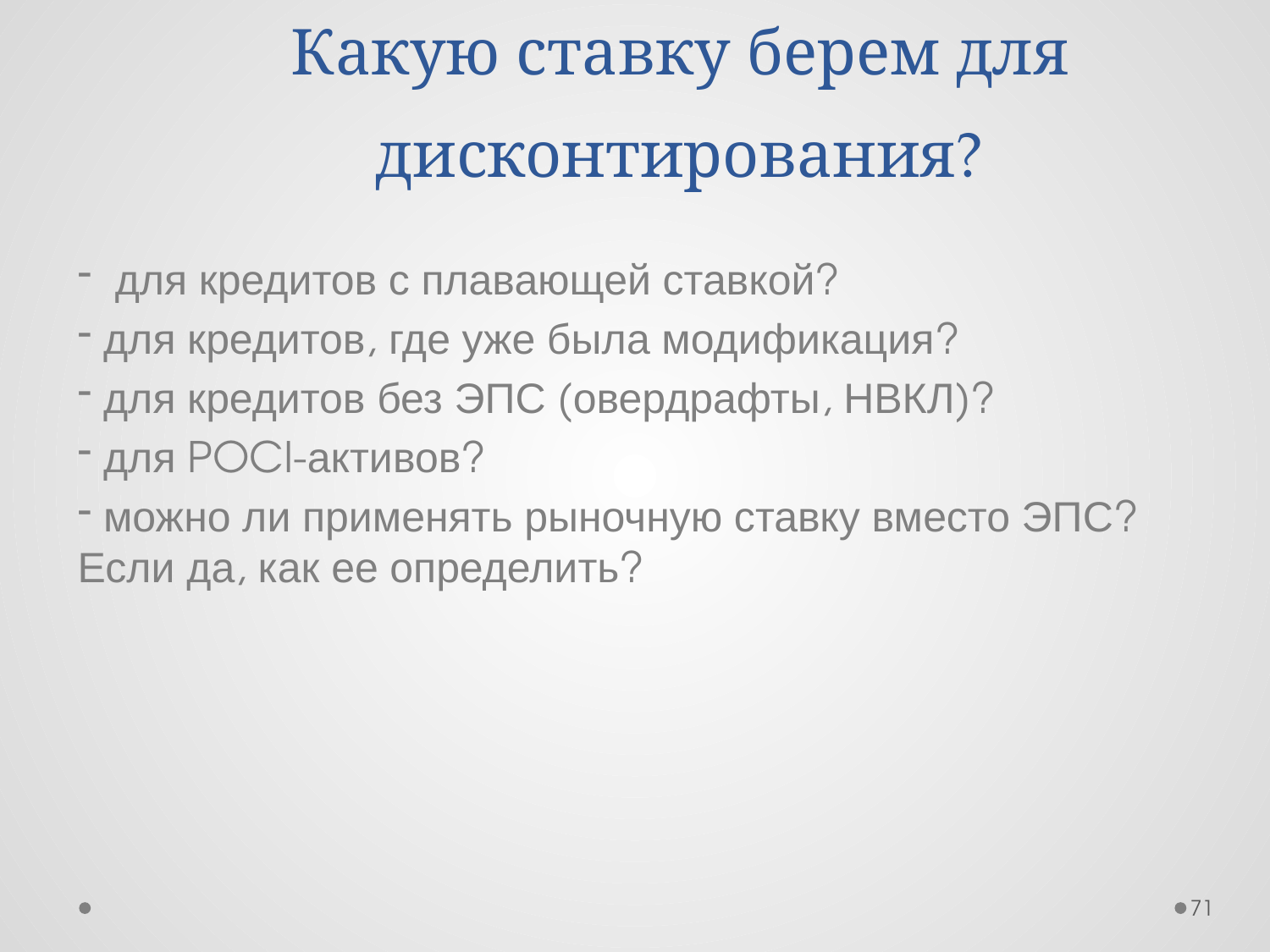

# Какую ставку берем для дисконтирования?
  для кредитов с плавающей ставкой?
 для кредитов, где уже была модификация?
 для кредитов без ЭПС (овердрафты, НВКЛ)?
 для POCI-активов?
 можно ли применять рыночную ставку вместо ЭПС? Если да, как ее определить?

71